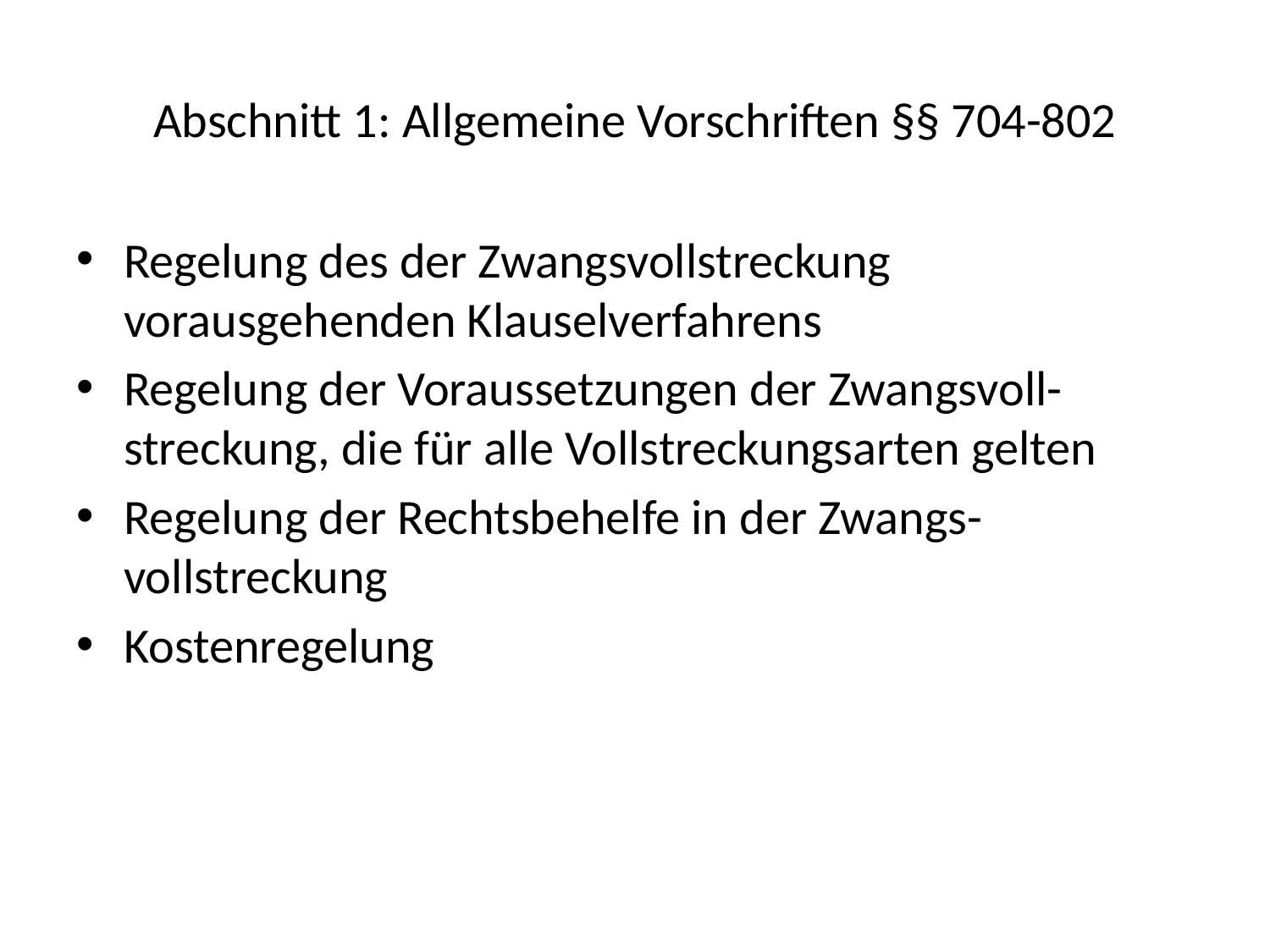

# Abschnitt 1: Allgemeine Vorschriften §§ 704-802
Regelung des der Zwangsvollstreckung vorausgehenden Klauselverfahrens
Regelung der Voraussetzungen der Zwangsvoll-streckung, die für alle Vollstreckungsarten gelten
Regelung der Rechtsbehelfe in der Zwangs-vollstreckung
Kostenregelung